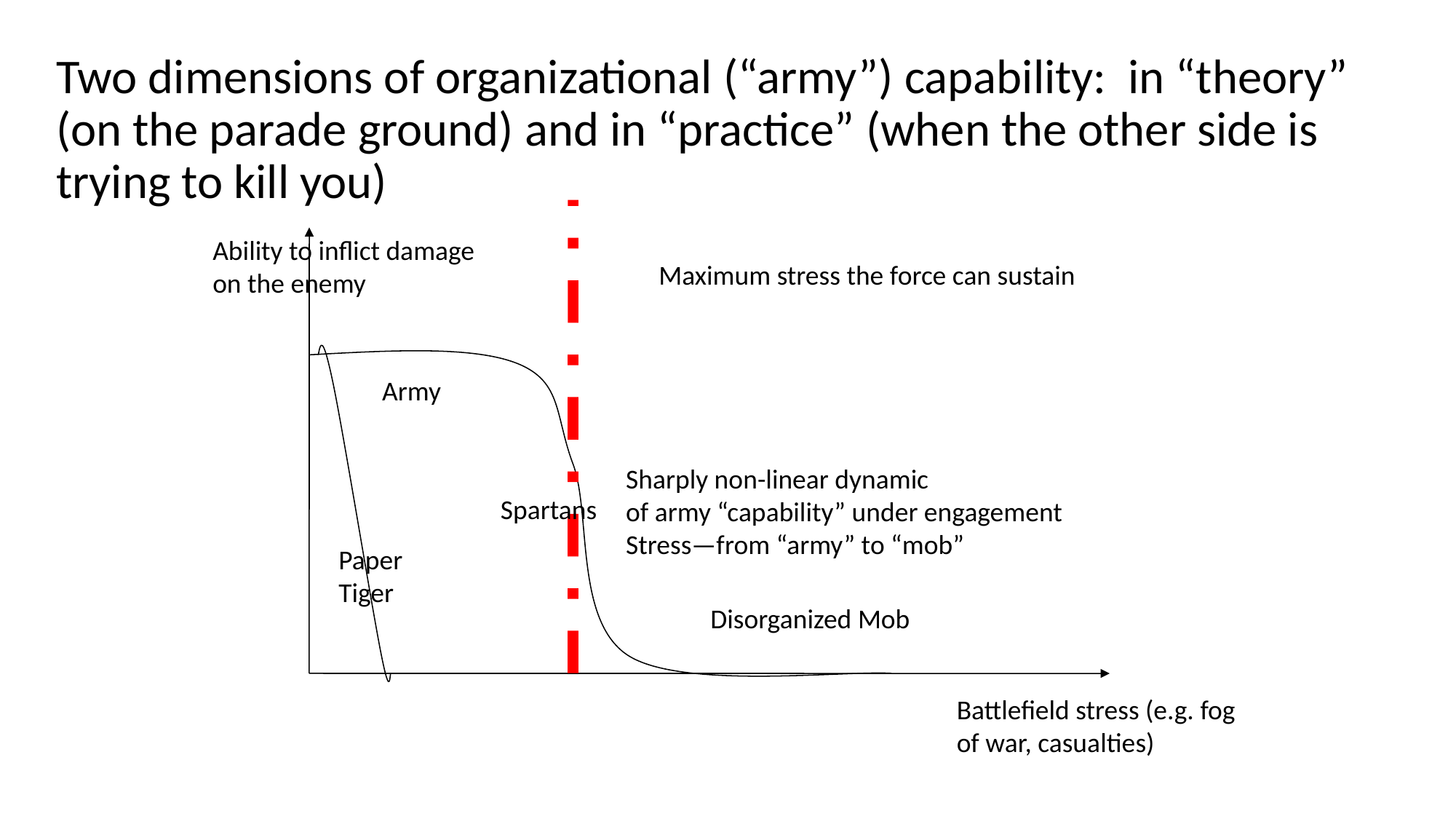

# Two dimensions of organizational (“army”) capability:  in “theory” (on the parade ground) and in “practice” (when the other side is trying to kill you)

Ability to inflict damage
on the enemy
Maximum stress the force can sustain

Army
Sharply non-linear dynamic
of army “capability” under engagement
Stress—from “army” to “mob”
Spartans
Paper
Tiger
Disorganized Mob

Battlefield stress (e.g. fog
of war, casualties)